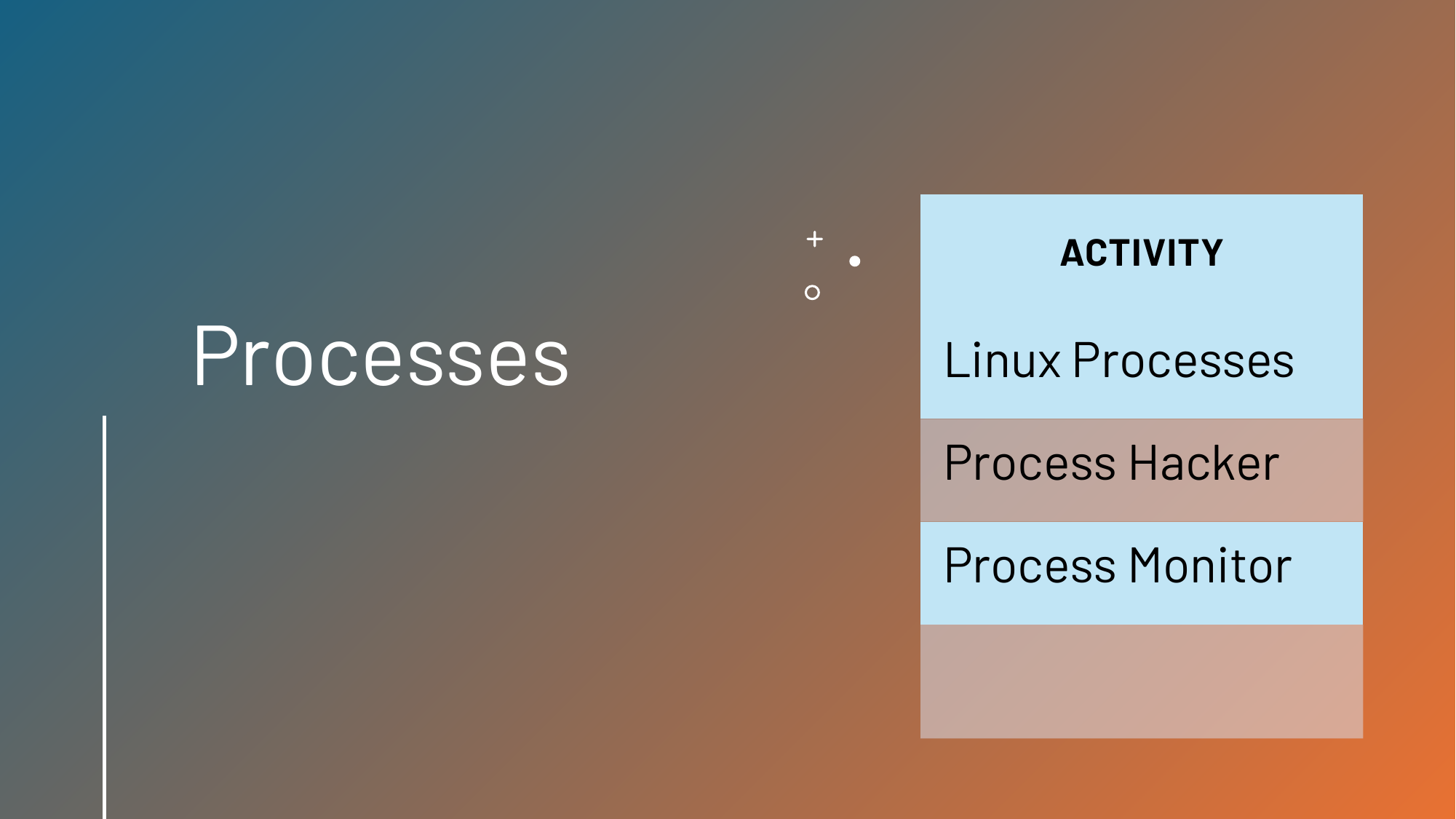

# Processes
| Activity |
| --- |
| Linux Processes |
| Process Hacker |
| Process Monitor |
|  |